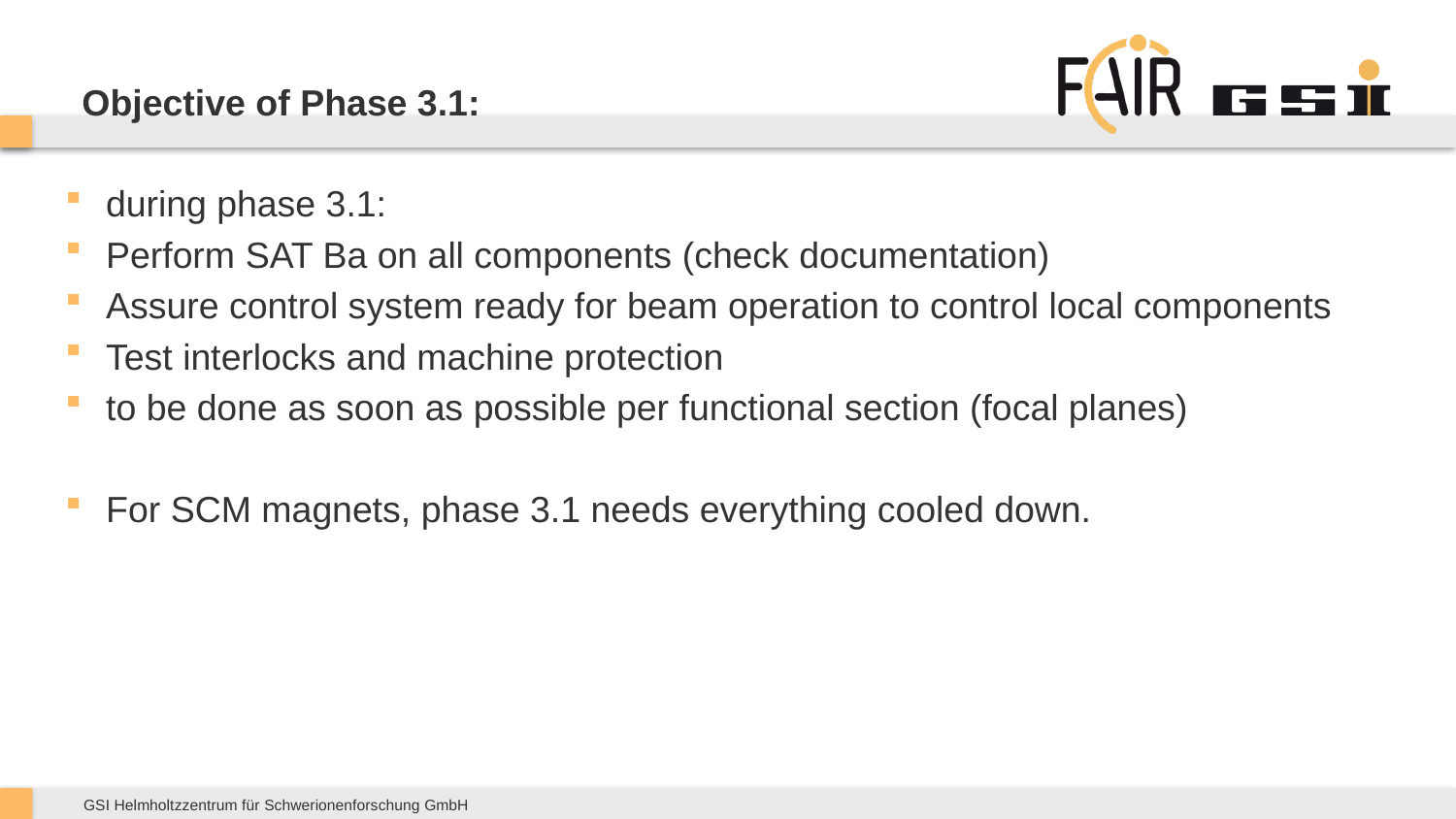

# Objective of Phase 3.1:
during phase 3.1:
Perform SAT Ba on all components (check documentation)
Assure control system ready for beam operation to control local components
Test interlocks and machine protection
to be done as soon as possible per functional section (focal planes)

For SCM magnets, phase 3.1 needs everything cooled down.